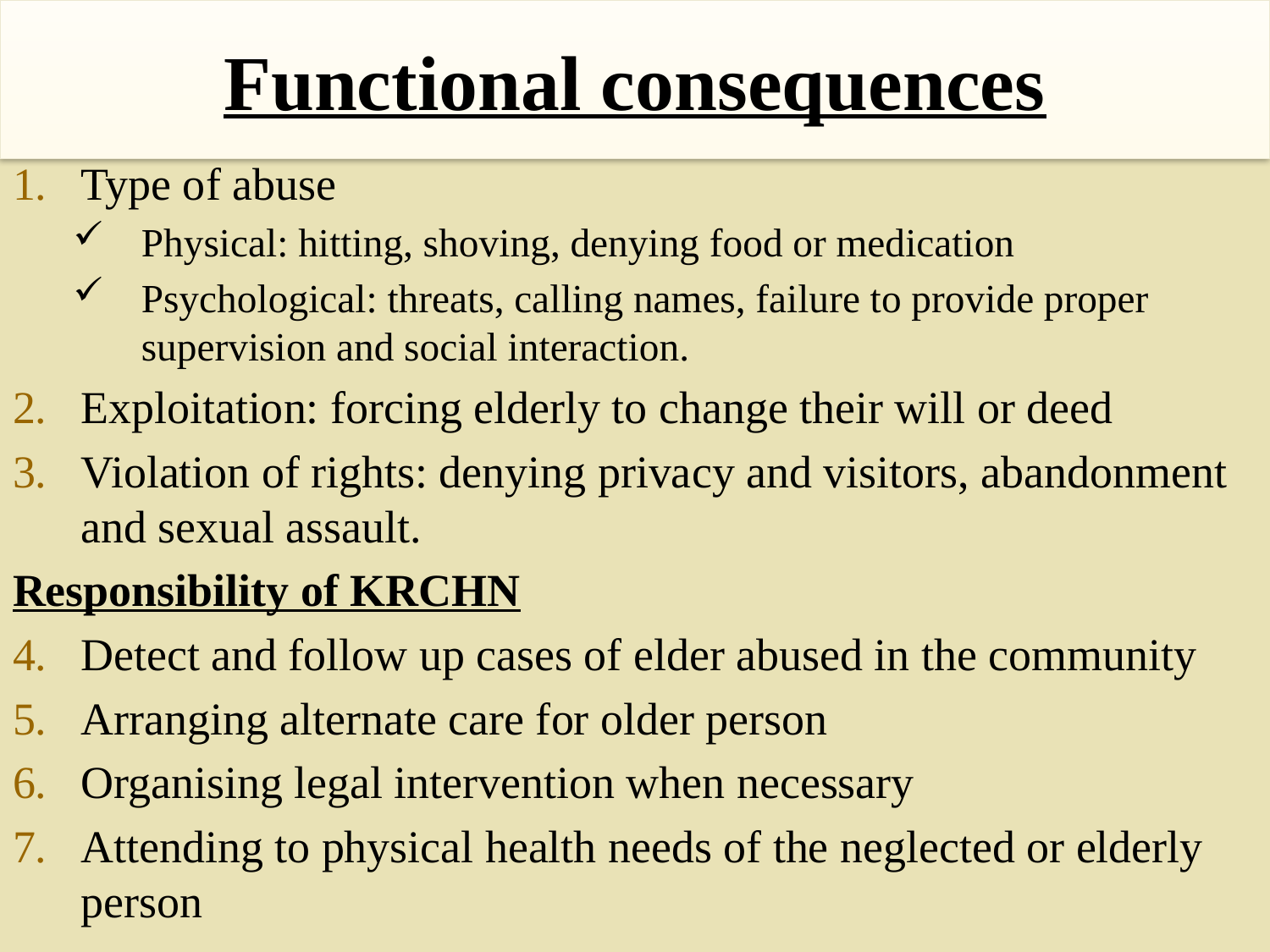

# Functional consequences
Type of abuse
Physical: hitting, shoving, denying food or medication
Psychological: threats, calling names, failure to provide proper supervision and social interaction.
Exploitation: forcing elderly to change their will or deed
Violation of rights: denying privacy and visitors, abandonment and sexual assault.
Responsibility of KRCHN
Detect and follow up cases of elder abused in the community
Arranging alternate care for older person
Organising legal intervention when necessary
Attending to physical health needs of the neglected or elderly person
105